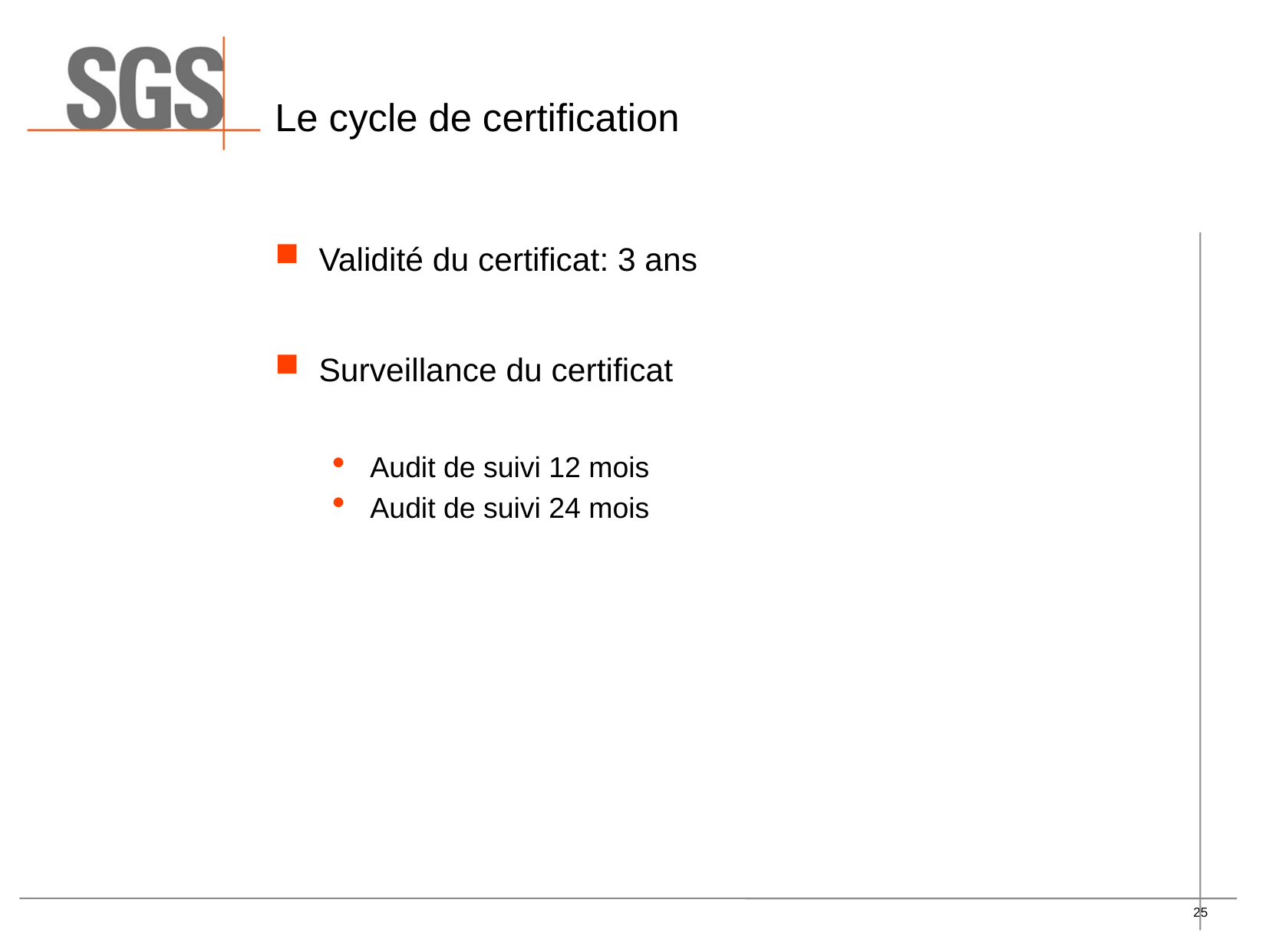

# Le cycle de certification
Validité du certificat: 3 ans

Surveillance du certificat

Audit de suivi 12 mois
Audit de suivi 24 mois